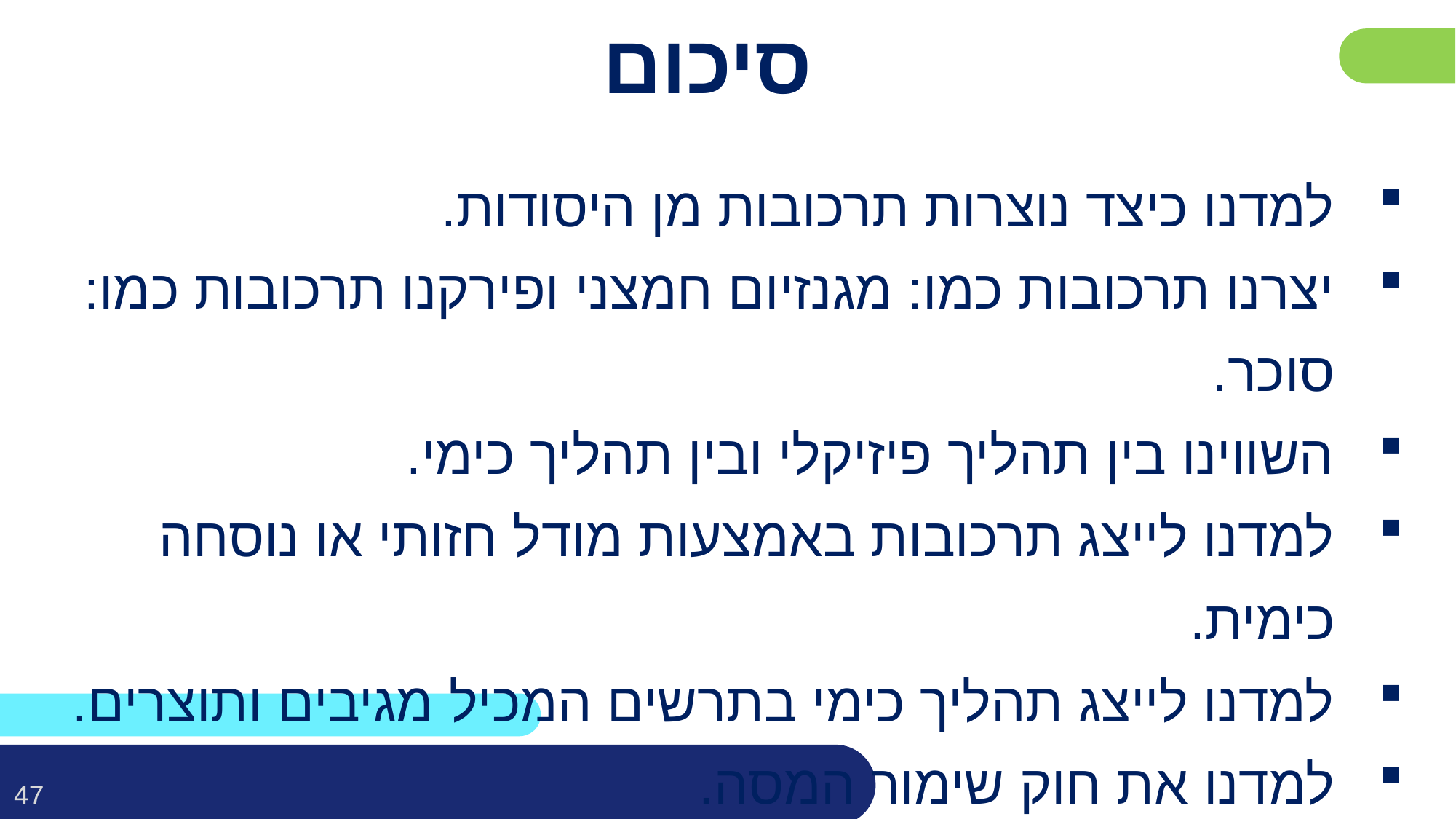

# סיכום
למדנו כיצד נוצרות תרכובות מן היסודות.
יצרנו תרכובות כמו: מגנזיום חמצני ופירקנו תרכובות כמו: סוכר.
השווינו בין תהליך פיזיקלי ובין תהליך כימי.
למדנו לייצג תרכובות באמצעות מודל חזותי או נוסחה כימית.
למדנו לייצג תהליך כימי בתרשים המכיל מגיבים ותוצרים.
למדנו את חוק שימור המסה.